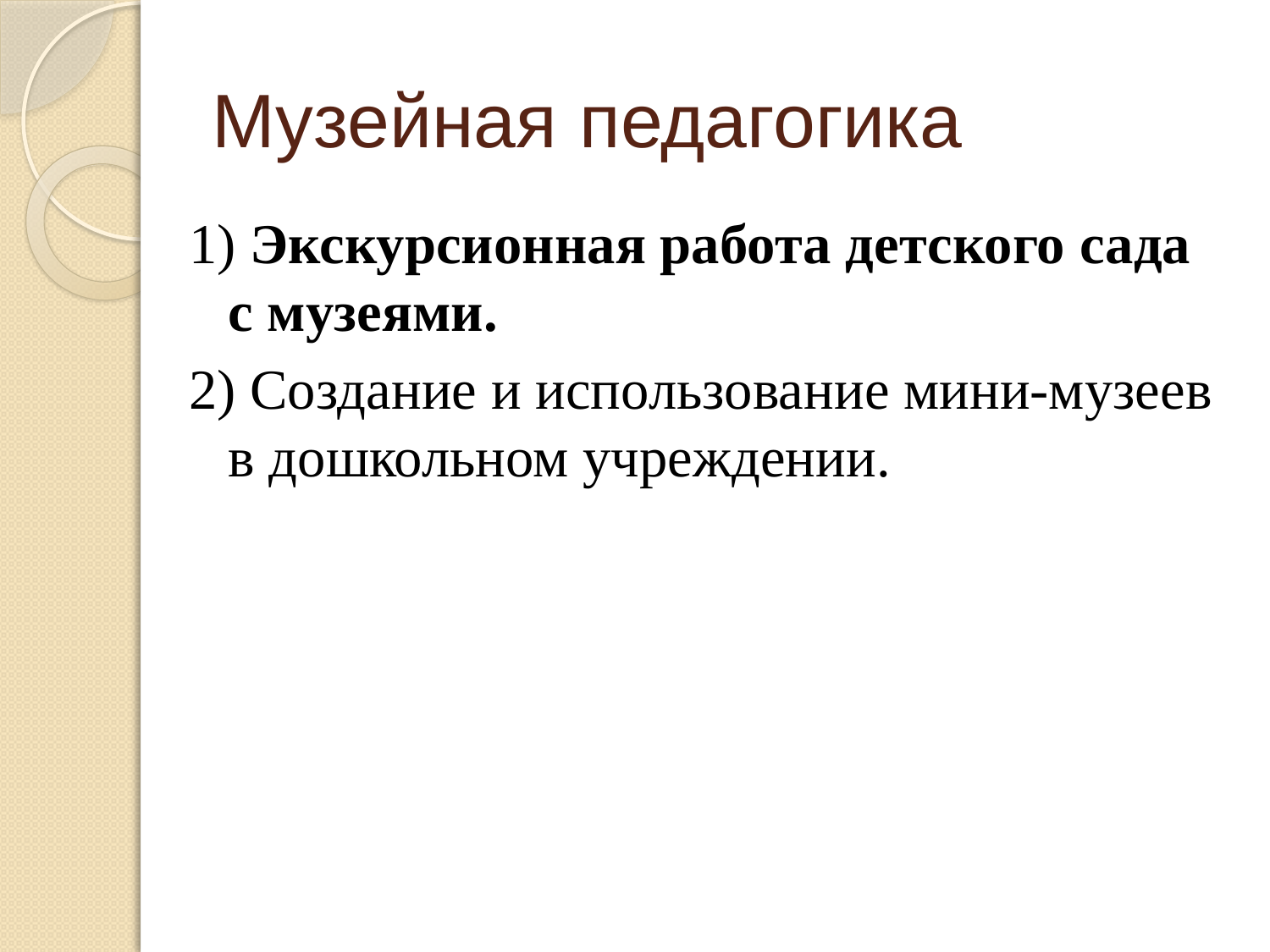

# Музейная педагогика
1) Экскурсионная работа детского сада с музеями.
2) Создание и использование мини-музеев в дошкольном учреждении.